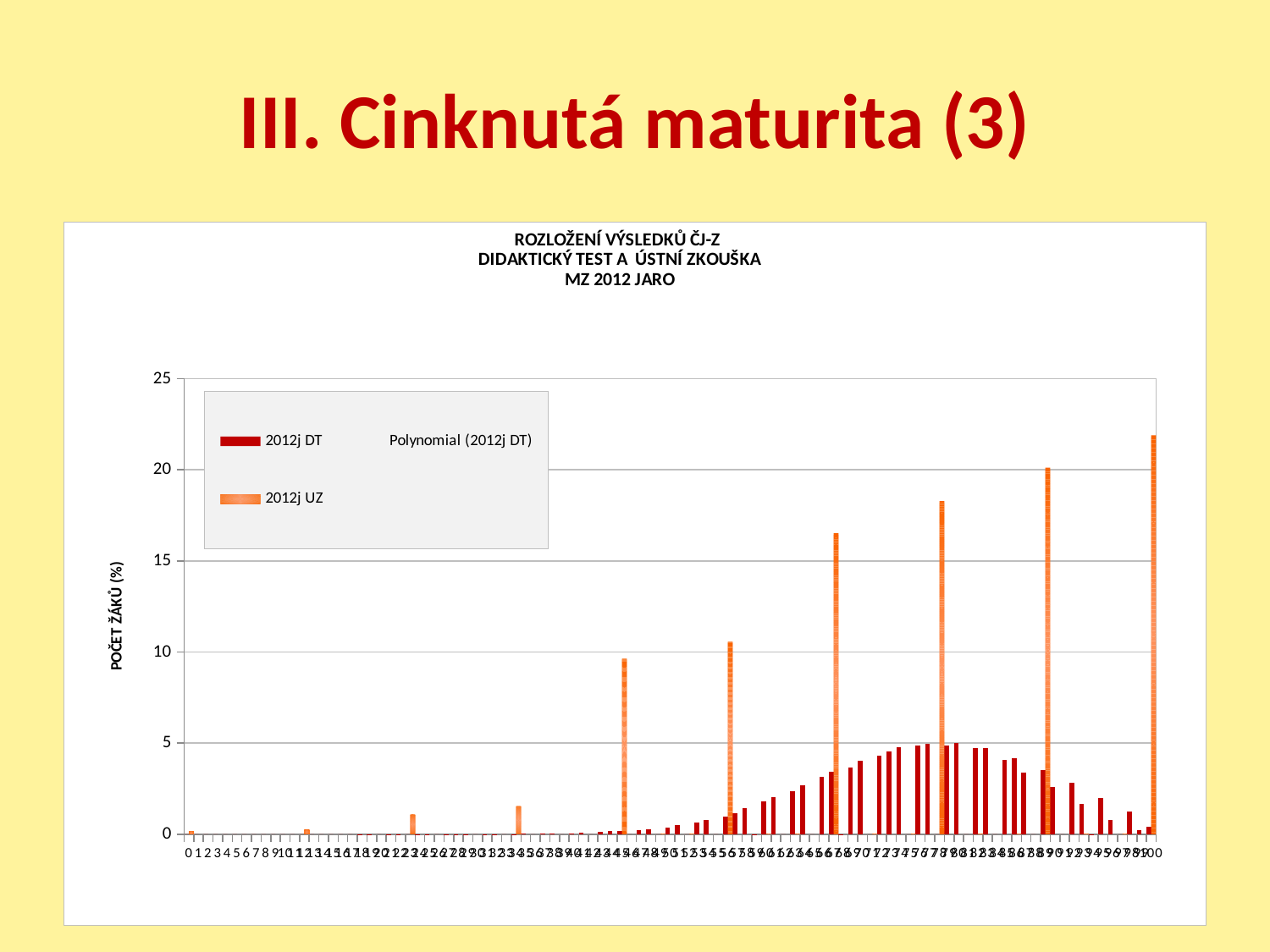

# III. Cinknutá maturita (3)

### Chart: ROZLOŽENÍ VÝSLEDKŮ ČJ-Z
DIDAKTICKÝ TEST A  ÚSTNÍ ZKOUŠKA
MZ 2012 JARO

| Category | 2012j DT | 2012j UZ |
|---|---|---|
| 0 | 0.0 | 0.1432212647165919 |
| 1 | 0.0 | 0.0 |
| 2 | 0.0 | 0.0 |
| 3 | 0.0 | 0.0 |
| 4 | 0.0 | 0.0 |
| 5 | 0.0 | 0.0 |
| 6 | 0.0 | 0.0 |
| 7 | 0.0 | 0.0 |
| 8 | 0.0 | 0.0 |
| 9 | 0.0 | 0.0 |
| 10 | 0.0 | 0.0 |
| 11 | 0.0 | 0.0 |
| 12 | 0.0 | 0.23667920864182546 |
| 13 | 0.0 | 0.0 |
| 14 | 0.0 | 0.0 |
| 15 | 0.0 | 0.0 |
| 16 | 0.0 | 0.0 |
| 17 | 0.0 | 0.0 |
| 18 | 0.002423654871546297 | 0.0 |
| 19 | 0.001211827435773146 | 0.0 |
| 20 | 0.0 | 0.0 |
| 21 | 0.001211827435773146 | 0.0 |
| 22 | 0.001211827435773146 | 0.0 |
| 23 | 0.0 | 1.0741594853744378 |
| 24 | 0.002423654871546297 | 0.0 |
| 25 | 0.001211827435773146 | 0.0 |
| 26 | 0.0 | 0.0 |
| 27 | 0.0036354823073194414 | 0.0 |
| 28 | 0.009694619486185167 | 0.0 |
| 29 | 0.00605913717886573 | 0.0 |
| 30 | 0.0 | 0.0 |
| 31 | 0.0036354823073194414 | 0.0 |
| 32 | 0.012118274357731459 | 0.0 |
| 33 | 0.0 | 0.0 |
| 34 | 0.013330101793504624 | 1.5329530282801311 |
| 35 | 0.01817741153659719 | 0.0 |
| 36 | 0.0 | 0.0 |
| 37 | 0.030295685894328645 | 0.0 |
| 38 | 0.04362578768783326 | 0.0 |
| 39 | 0.0 | 0.0 |
| 40 | 0.06059137178865729 | 0.0 |
| 41 | 0.07513330101793515 | 0.0 |
| 42 | 0.0 | 0.0 |
| 43 | 0.11148812409112943 | 0.0 |
| 44 | 0.15874939408628266 | 0.0 |
| 45 | 0.17935046049442593 | 9.631023182425034 |
| 46 | 0.0 | 0.0 |
| 47 | 0.2411536597188558 | 0.0 |
| 48 | 0.28477944740668926 | 0.0 |
| 49 | 0.0 | 0.002427479062993085 |
| 50 | 0.38293746970431464 | 0.0 |
| 51 | 0.4920019389238973 | 0.0 |
| 52 | 0.0 | 0.0012137395314965427 |
| 53 | 0.6325739214735832 | 0.0 |
| 54 | 0.7755695588948136 | 0.0 |
| 55 | 0.0 | 0.0 |
| 56 | 0.9827920504120213 | 10.560747663551401 |
| 57 | 1.1718371303926323 | 0.0 |
| 58 | 1.4493456131846798 | 0.0 |
| 59 | 0.001211827435773146 | 0.0 |
| 60 | 1.8068347067377606 | 0.0012137395314965427 |
| 61 | 2.0140571982549678 | 0.0 |
| 62 | 0.0 | 0.0 |
| 63 | 2.360639844886088 | 0.0012137395314965427 |
| 64 | 2.706010664081435 | 0.0 |
| 65 | 0.0 | 0.0 |
| 66 | 3.1531749878817292 | 0.0 |
| 67 | 3.4088705768298597 | 16.51899502366793 |
| 68 | 0.001211827435773146 | 0.0 |
| 69 | 3.6815317498788214 | 0.0 |
| 70 | 4.0269025690741636 | 0.0 |
| 71 | 0.0 | 0.002427479062993085 |
| 72 | 4.297140087251576 | 0.0 |
| 73 | 4.5637421231216795 | 0.0 |
| 74 | 4.773388269510422 | 0.0 |
| 75 | 0.0 | 0.002427479062993085 |
| 76 | 4.846097915656811 | 0.0 |
| 77 | 4.970916141541445 | 0.0 |
| 78 | 0.0 | 18.27770360480641 |
| 79 | 4.84852157052835 | 0.0 |
| 80 | 5.021812893843917 | 0.0 |
| 81 | 0.0 | 0.0 |
| 82 | 4.711585070285978 | 0.003641218594489623 |
| 83 | 4.717644207464857 | 0.0 |
| 84 | 0.0 | 0.0 |
| 85 | 4.091129423170149 | 0.0 |
| 86 | 4.190499272903538 | 0.002427479062993085 |
| 87 | 3.382210373242846 | 0.0 |
| 88 | 0.0 | 0.0 |
| 89 | 3.5167232186136697 | 20.11166403689771 |
| 90 | 2.583616093068347 | 0.0 |
| 91 | 0.0 | 0.0 |
| 92 | 2.8150751333010122 | 0.0 |
| 93 | 1.6735336888027146 | 0.00485495812598617 |
| 94 | 0.001211827435773146 | 0.0 |
| 95 | 2.010421715947649 | 0.0 |
| 96 | 0.7998061076102766 | 0.0 |
| 97 | 0.0 | 0.002427479062993085 |
| 98 | 1.2506059137178864 | 0.0 |
| 99 | 0.21206980126030078 | 0.0 |
| 100 | 0.41323315559864277 | 21.88857871100863 |